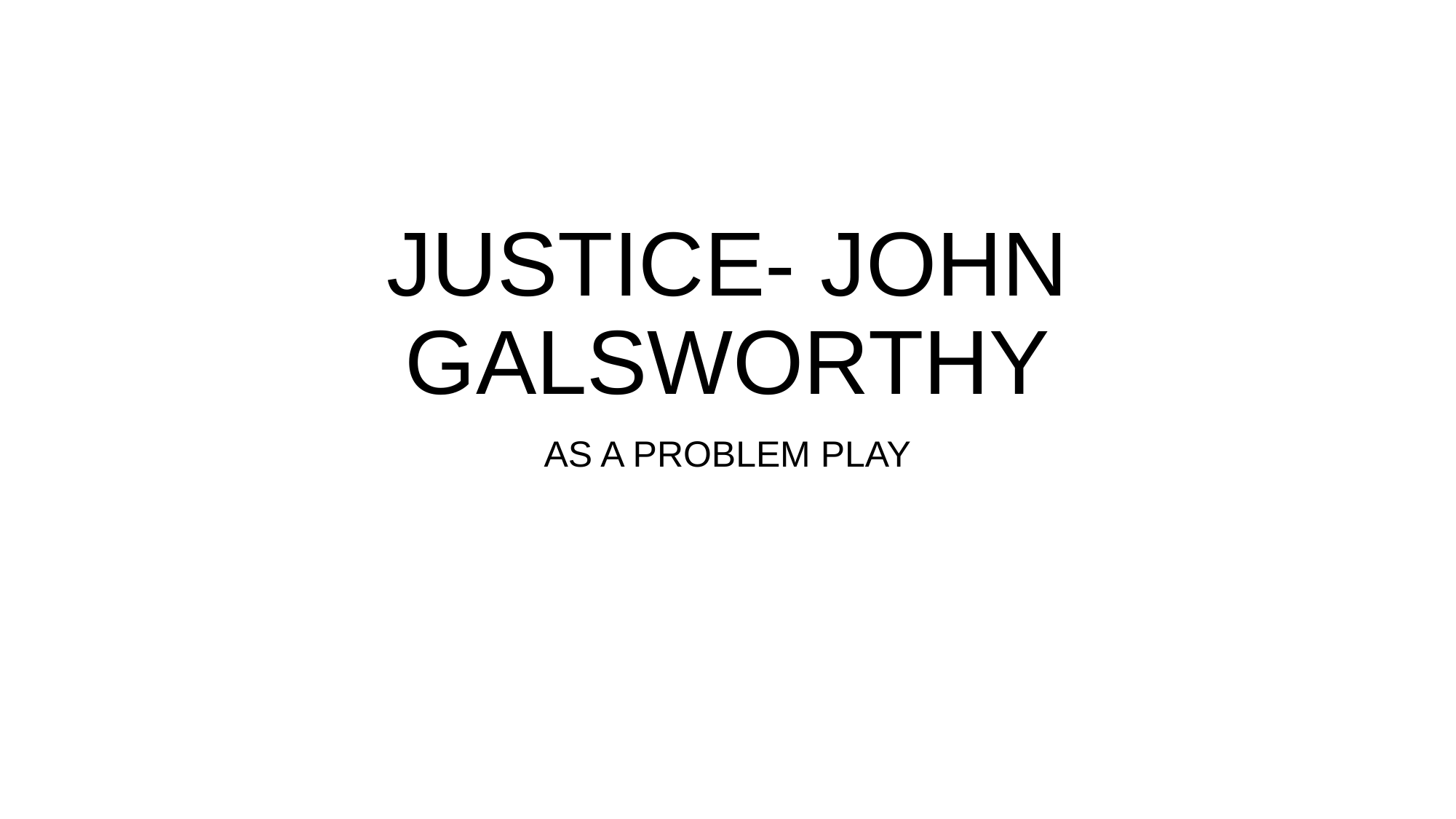

# JUSTICE- JOHN GALSWORTHY
AS A PROBLEM PLAY